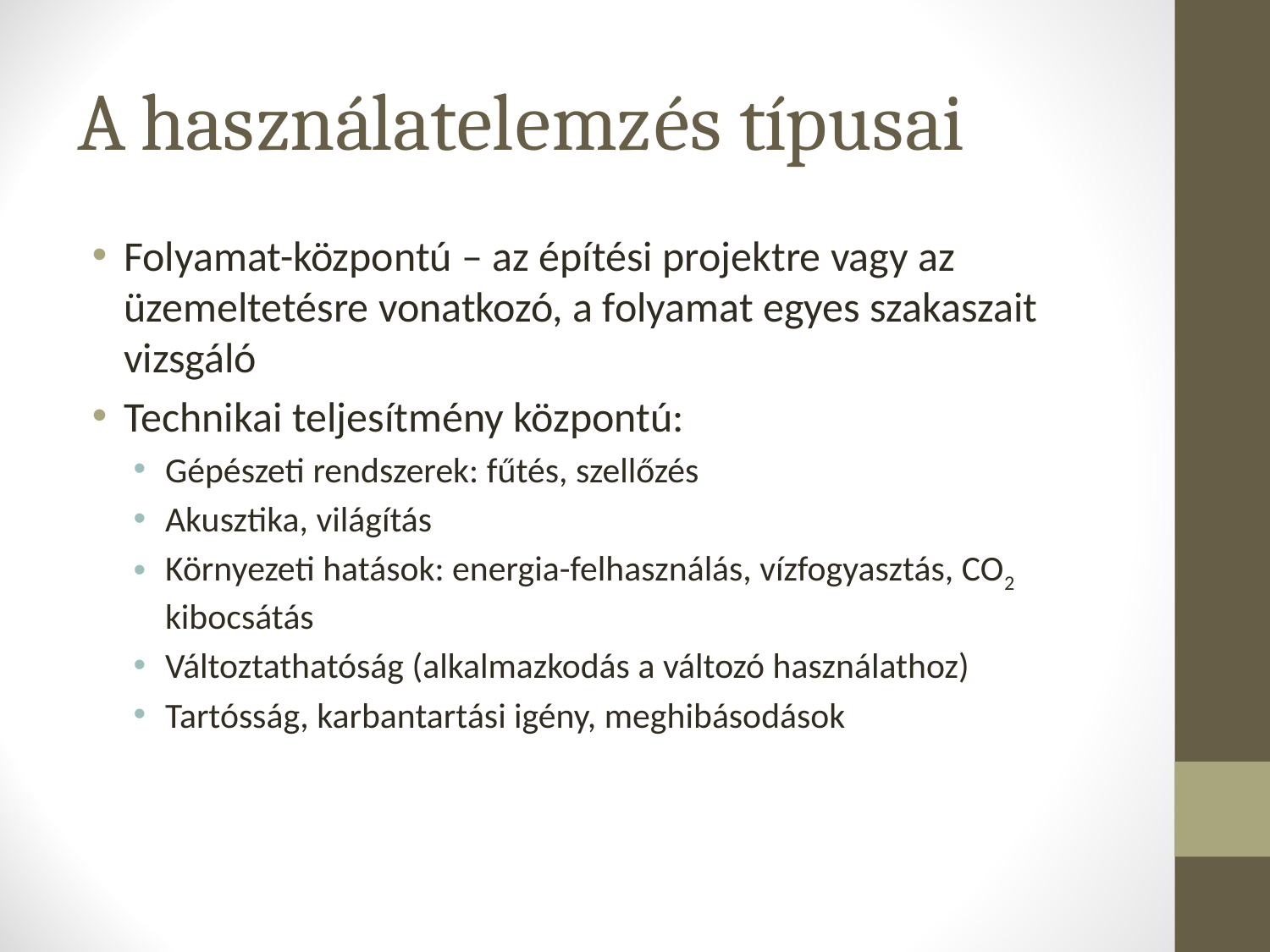

# A használatelemzés típusai
Folyamat-központú – az építési projektre vagy az üzemeltetésre vonatkozó, a folyamat egyes szakaszait vizsgáló
Technikai teljesítmény központú:
Gépészeti rendszerek: fűtés, szellőzés
Akusztika, világítás
Környezeti hatások: energia-felhasználás, vízfogyasztás, CO2 kibocsátás
Változtathatóság (alkalmazkodás a változó használathoz)
Tartósság, karbantartási igény, meghibásodások